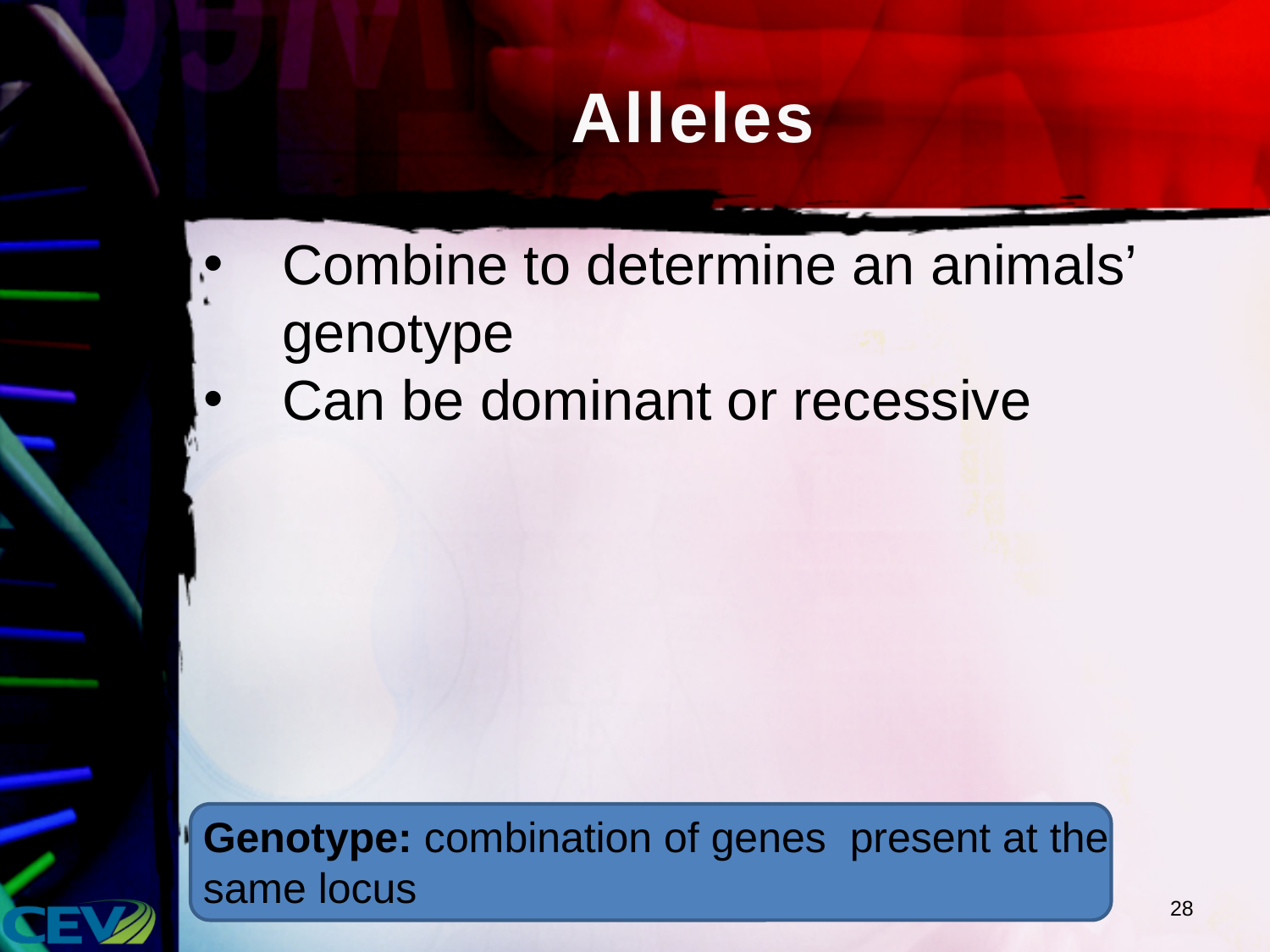

# Alleles
Combine to determine an animals’ genotype
Can be dominant or recessive

Genotype: combination of genes  present at the same locus
28